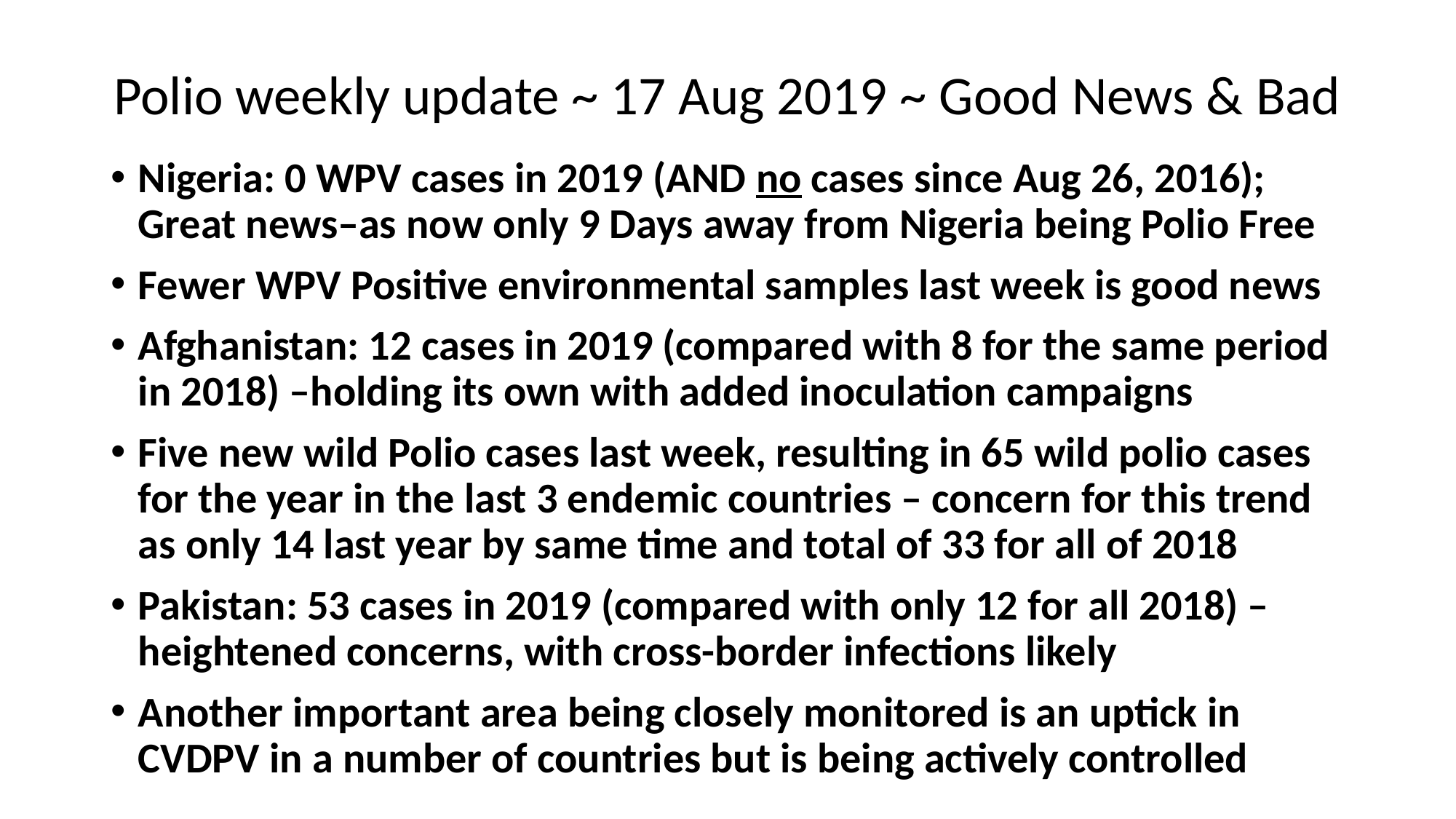

# Polio weekly update ~ 17 Aug 2019 ~ Good News & Bad
Nigeria: 0 WPV cases in 2019 (AND no cases since Aug 26, 2016); Great news–as now only 9 Days away from Nigeria being Polio Free
Fewer WPV Positive environmental samples last week is good news
Afghanistan: 12 cases in 2019 (compared with 8 for the same period in 2018) –holding its own with added inoculation campaigns
Five new wild Polio cases last week, resulting in 65 wild polio cases for the year in the last 3 endemic countries – concern for this trend as only 14 last year by same time and total of 33 for all of 2018
Pakistan: 53 cases in 2019 (compared with only 12 for all 2018) –heightened concerns, with cross-border infections likely
Another important area being closely monitored is an uptick in CVDPV in a number of countries but is being actively controlled